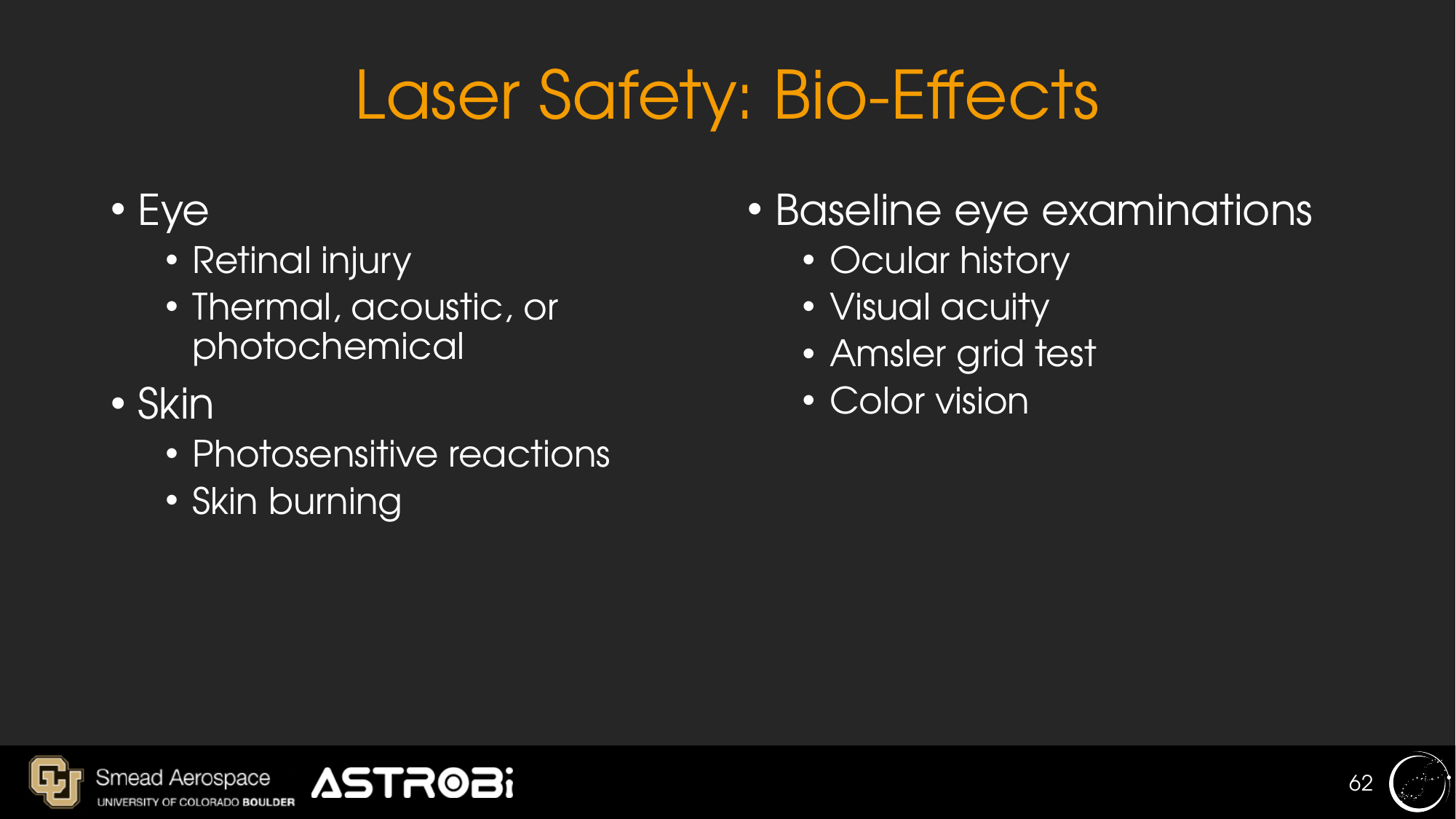

# Laser Safety: Bio-Effects
Eye
Retinal injury
Thermal, acoustic, or photochemical
Skin
Photosensitive reactions
Skin burning
Baseline eye examinations
Ocular history
Visual acuity
Amsler grid test
Color vision

62